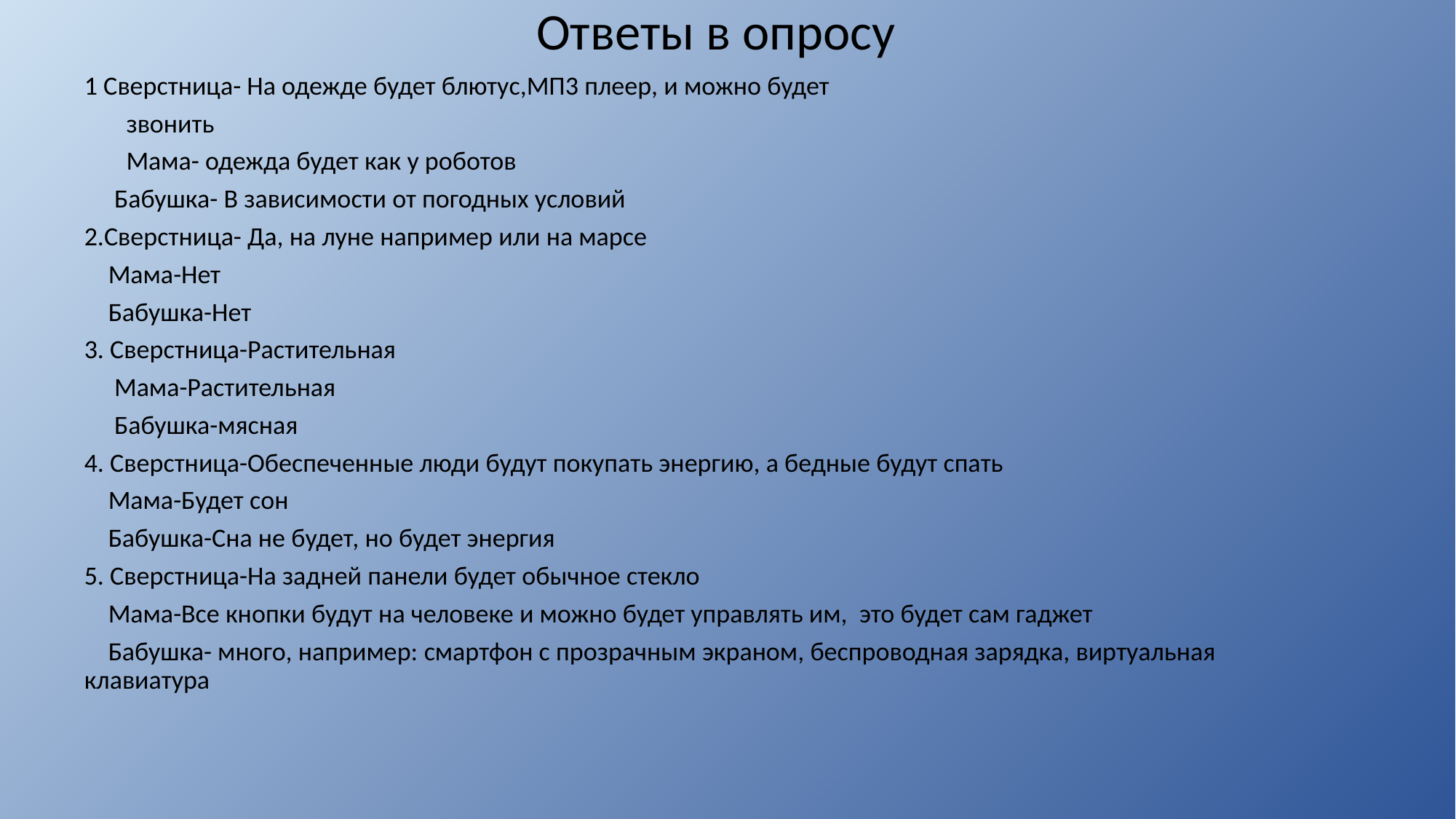

# Ответы в опросу
1 Сверстница- На одежде будет блютус,МП3 плеер, и можно будет
       звонить
       Мама- одежда будет как у роботов
     Бабушка- В зависимости от погодных условий
2.Сверстница- Да, на луне например или на марсе
    Мама-Нет
    Бабушка-Нет
3. Сверстница-Растительная
     Мама-Растительная
     Бабушка-мясная
4. Сверстница-Обеспеченные люди будут покупать энергию, а бедные будут спать
    Мама-Будет сон
    Бабушка-Сна не будет, но будет энергия
5. Сверстница-На задней панели будет обычное стекло
    Мама-Все кнопки будут на человеке и можно будет управлять им,  это будет сам гаджет
    Бабушка- много, например: смартфон с прозрачным экраном, беспроводная зарядка, виртуальная клавиатура